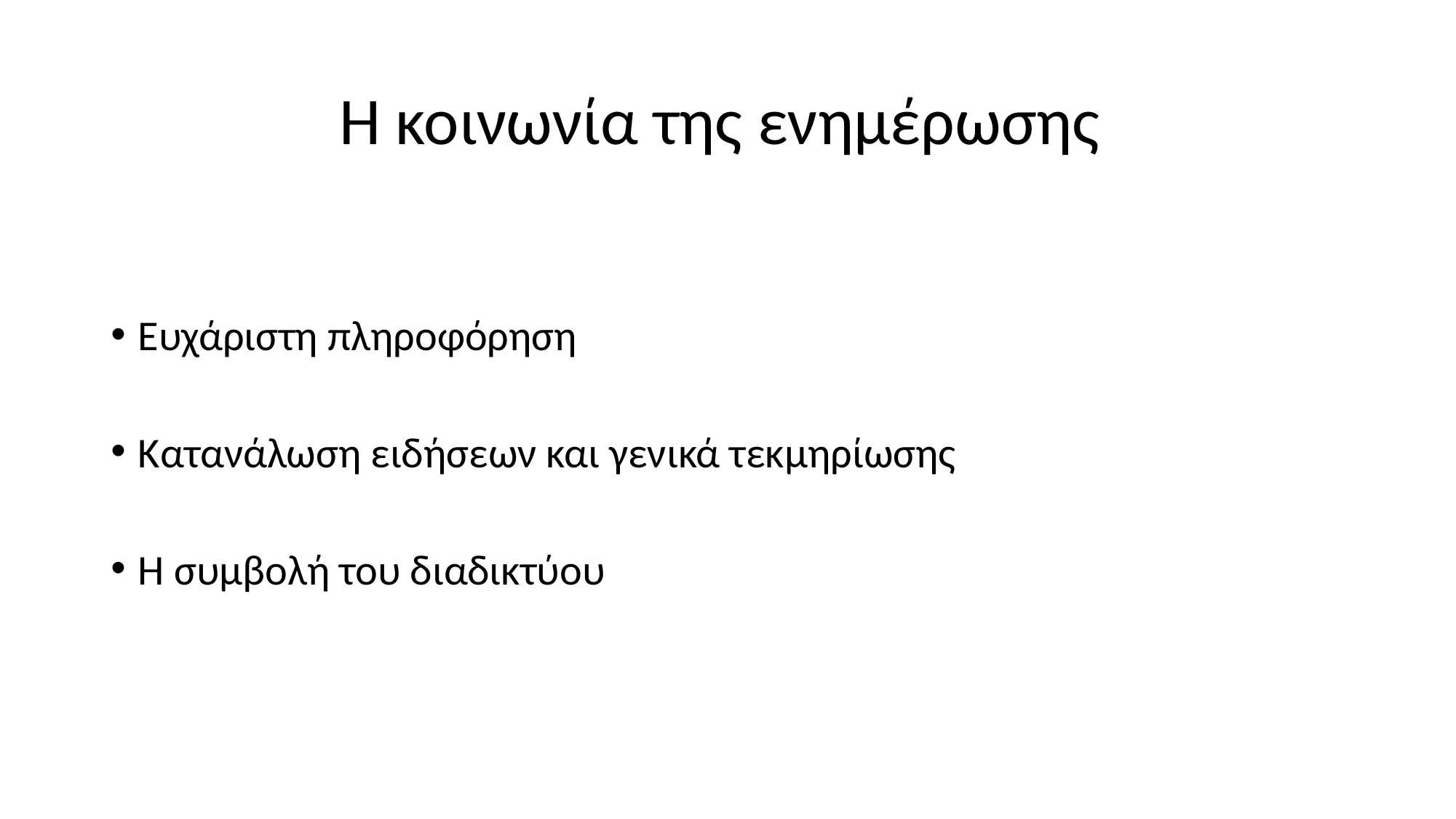

# Η κοινωνία της ενημέρωσης
Ευχάριστη πληροφόρηση
Κατανάλωση ειδήσεων και γενικά τεκμηρίωσης
Η συμβολή του διαδικτύου